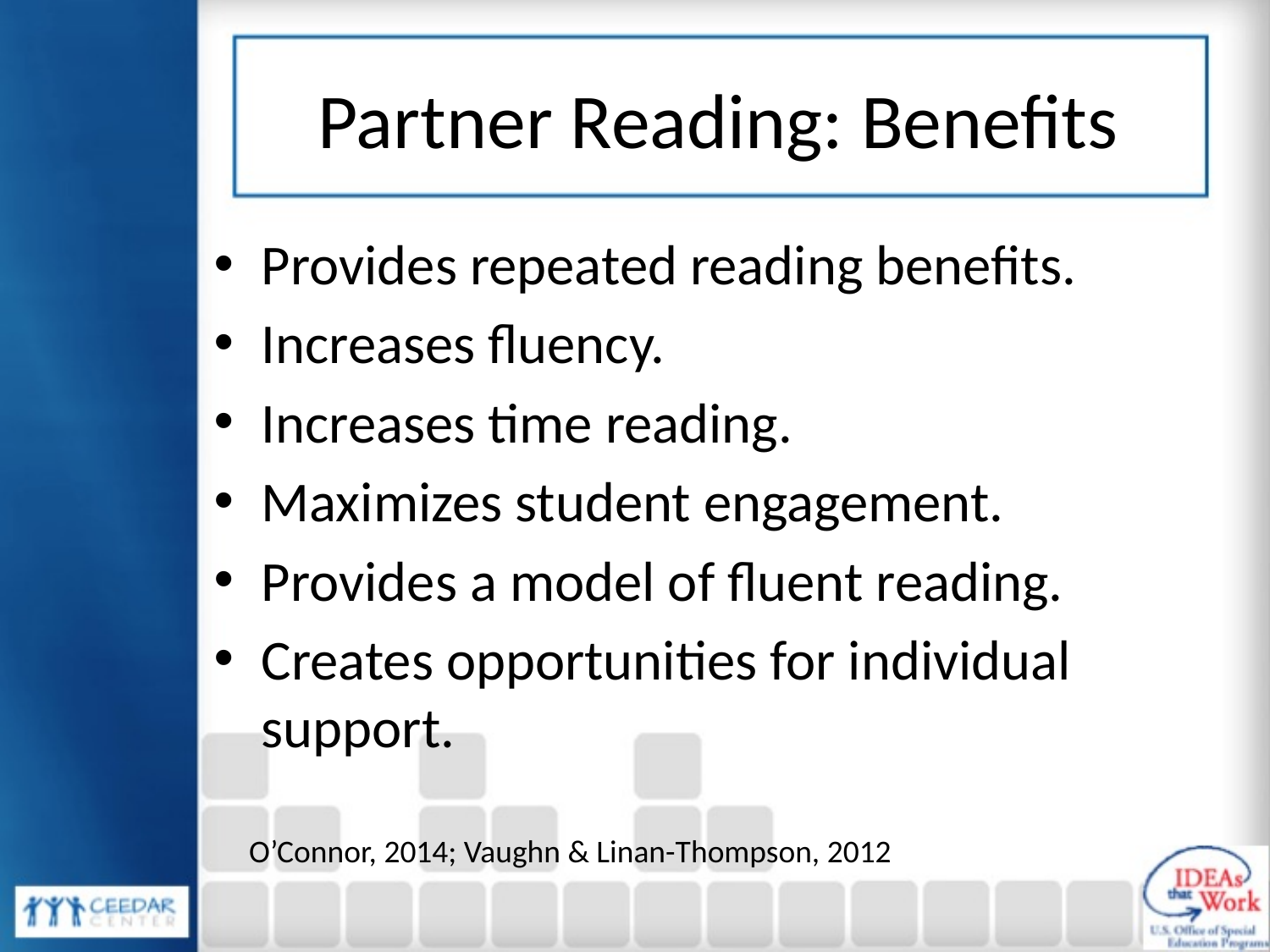

# Partner Reading: Benefits
Provides repeated reading benefits.
Increases fluency.
Increases time reading.
Maximizes student engagement.
Provides a model of fluent reading.
Creates opportunities for individual support.
O’Connor, 2014; Vaughn & Linan-Thompson, 2012